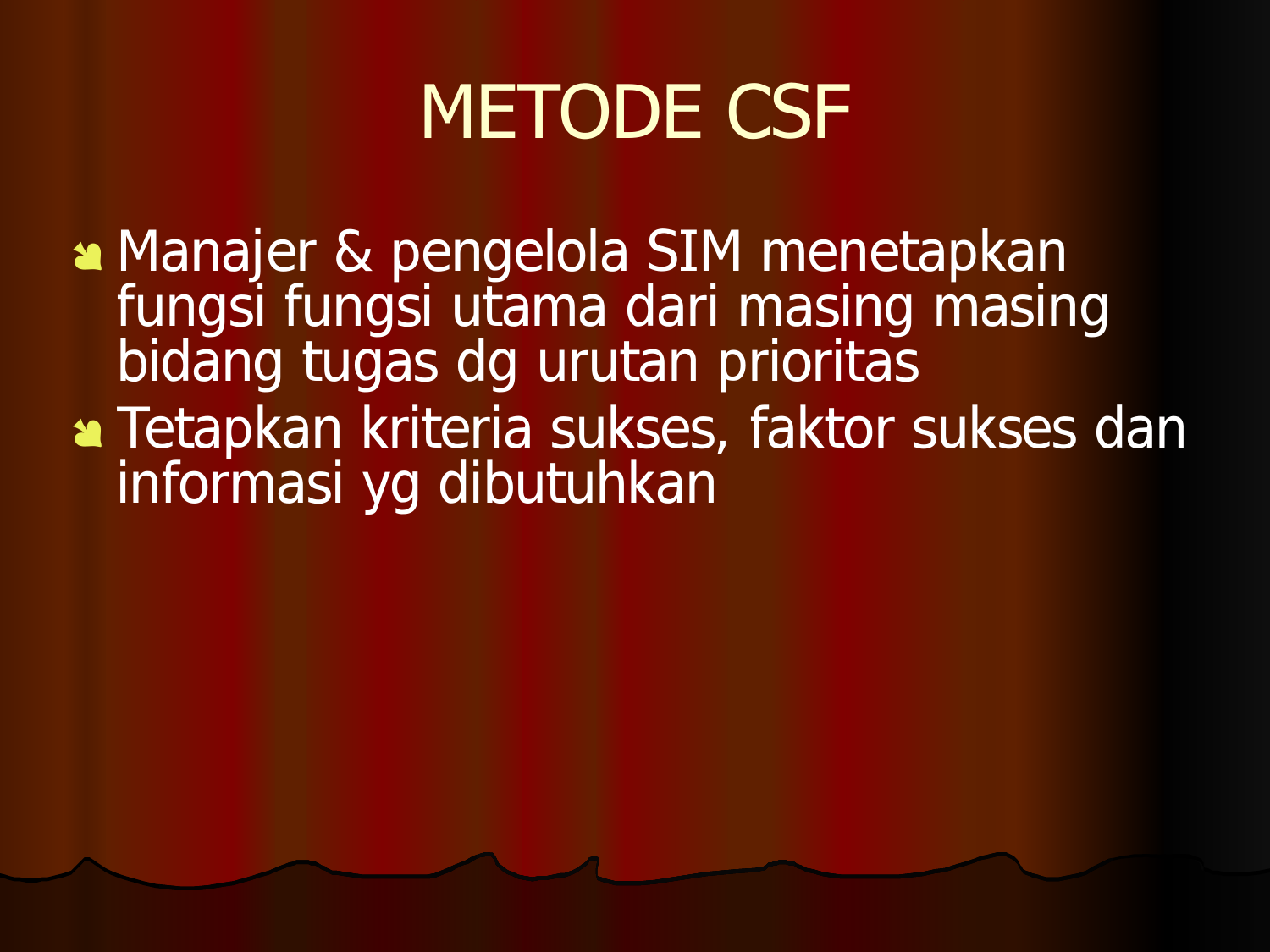

METODE CSF
Manajer & pengelola SIM menetapkan fungsi fungsi utama dari masing masing bidang tugas dg urutan prioritas
Tetapkan kriteria sukses, faktor sukses dan informasi yg dibutuhkan